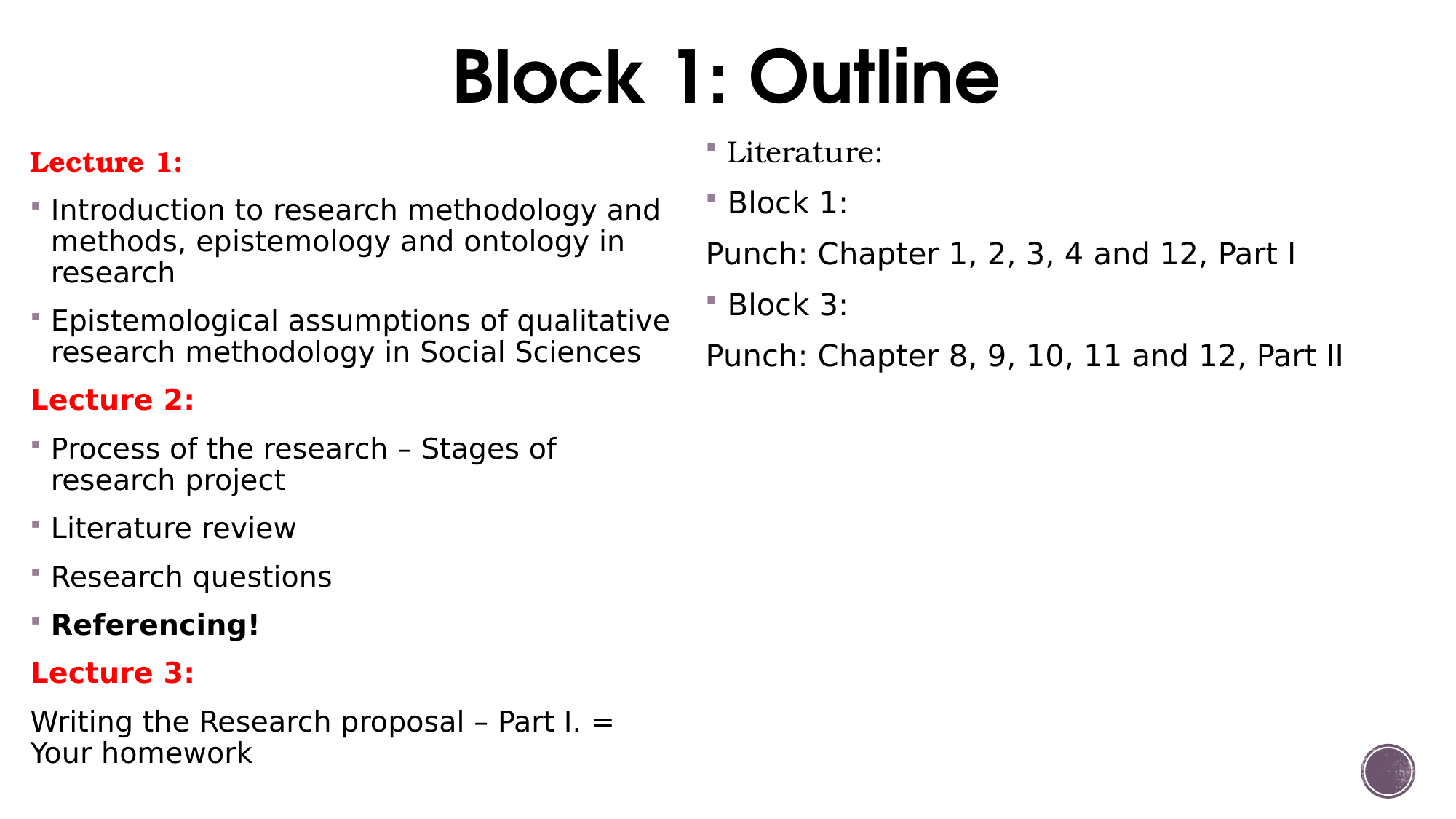

# Block 1: Outline
Literature:
Block 1:
Punch: Chapter 1, 2, 3, 4 and 12, Part I
Block 3:
Punch: Chapter 8, 9, 10, 11 and 12, Part II

Lecture 1:
Introduction to research methodology and methods, epistemology and ontology in research
Epistemological assumptions of qualitative research methodology in Social Sciences
Lecture 2:
Process of the research – Stages of research project
Literature review
Research questions
Referencing!
Lecture 3:
Writing the Research proposal – Part I. = Your homework